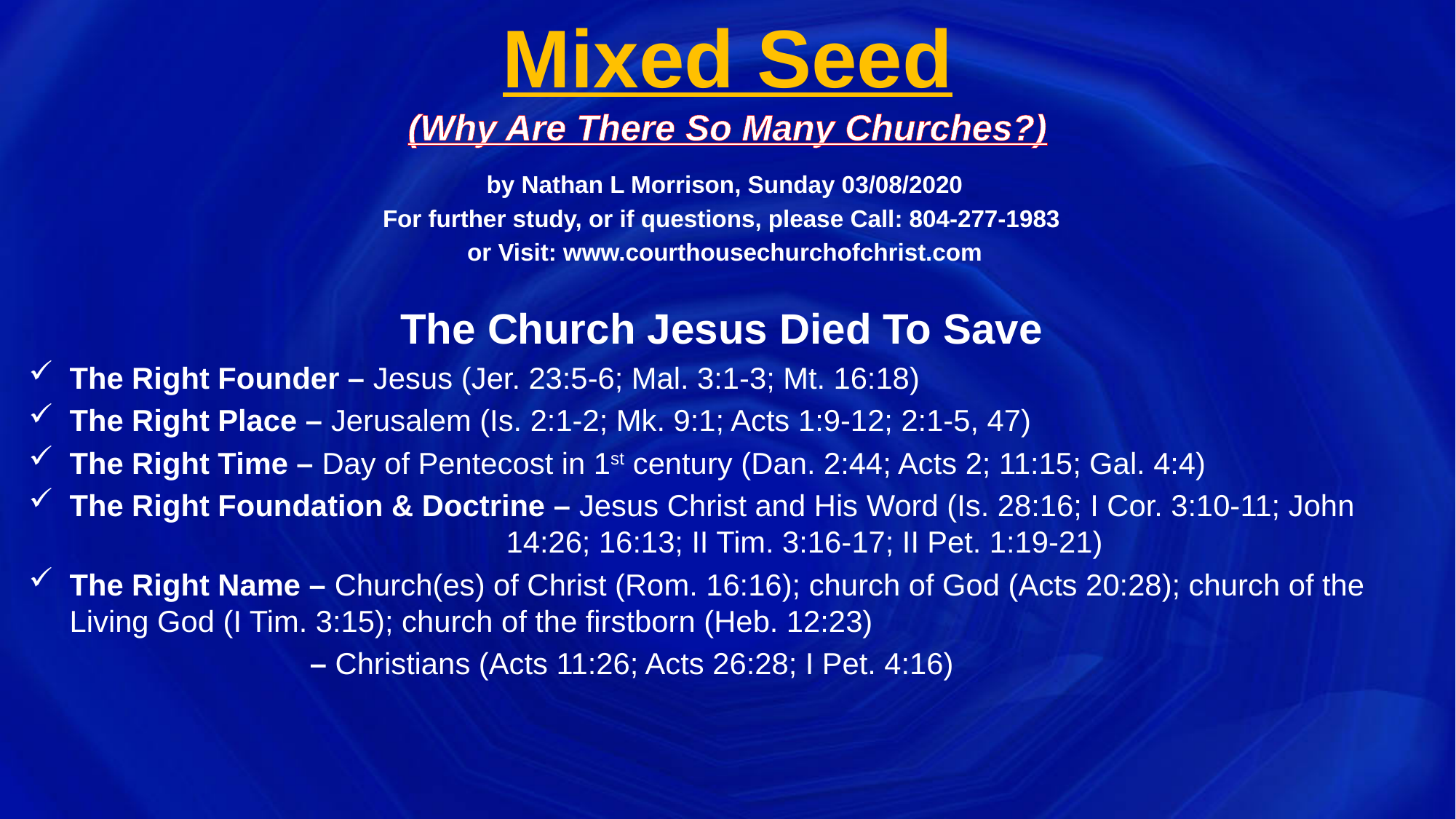

# Mixed Seed (Why Are There So Many Churches?)
by Nathan L Morrison, Sunday 03/08/2020
For further study, or if questions, please Call: 804-277-1983
or Visit: www.courthousechurchofchrist.com

The Church Jesus Died To Save
The Right Founder – Jesus (Jer. 23:5-6; Mal. 3:1-3; Mt. 16:18)
The Right Place – Jerusalem (Is. 2:1-2; Mk. 9:1; Acts 1:9-12; 2:1-5, 47)
The Right Time – Day of Pentecost in 1st century (Dan. 2:44; Acts 2; 11:15; Gal. 4:4)
The Right Foundation & Doctrine – Jesus Christ and His Word (Is. 28:16; I Cor. 3:10-11; John 					14:26; 16:13; II Tim. 3:16-17; II Pet. 1:19-21)
The Right Name – Church(es) of Christ (Rom. 16:16); church of God (Acts 20:28); church of the 	Living God (I Tim. 3:15); church of the firstborn (Heb. 12:23)
 – Christians (Acts 11:26; Acts 26:28; I Pet. 4:16)